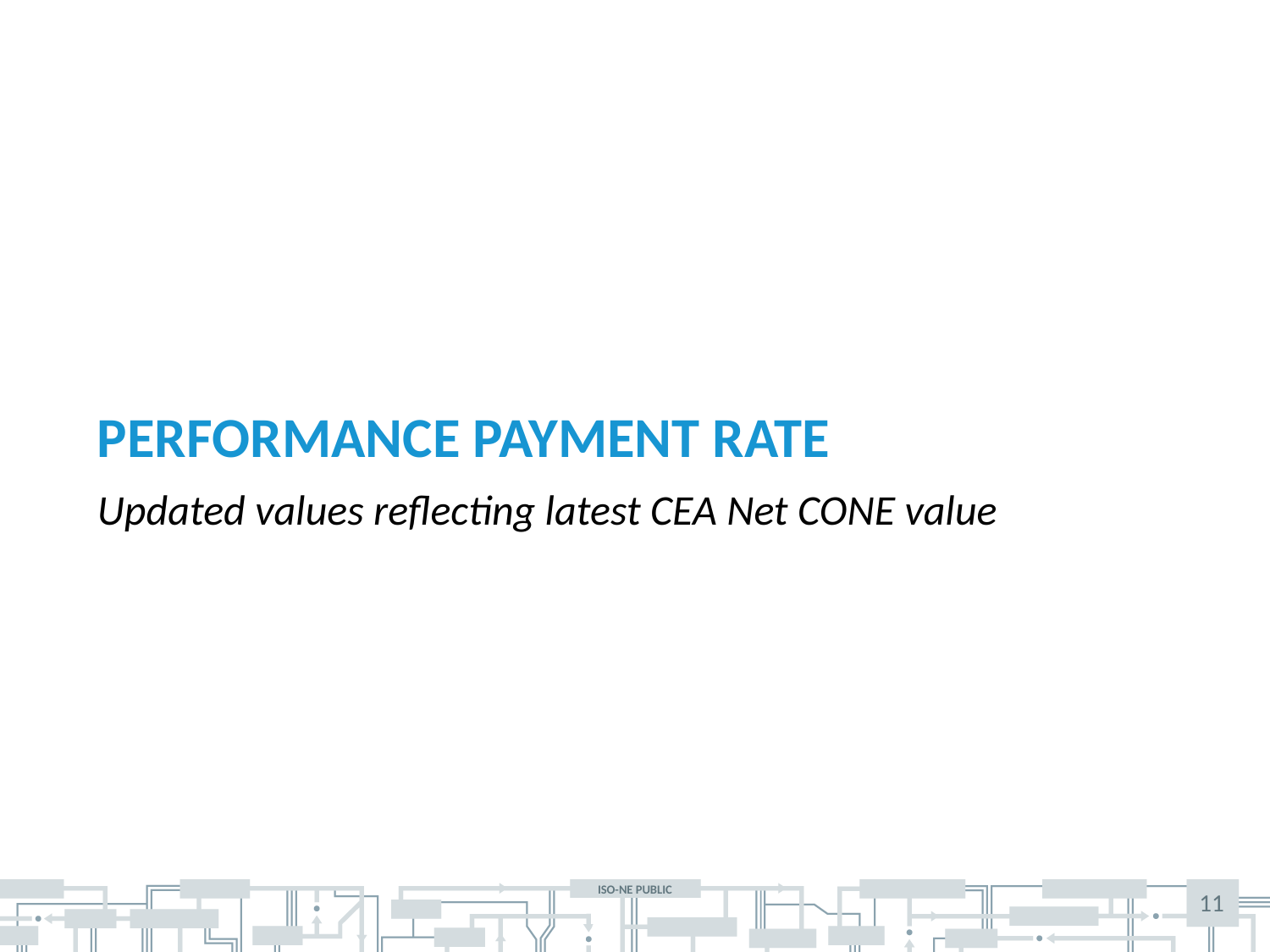

# Performance Payment Rate
Updated values reflecting latest CEA Net CONE value
11